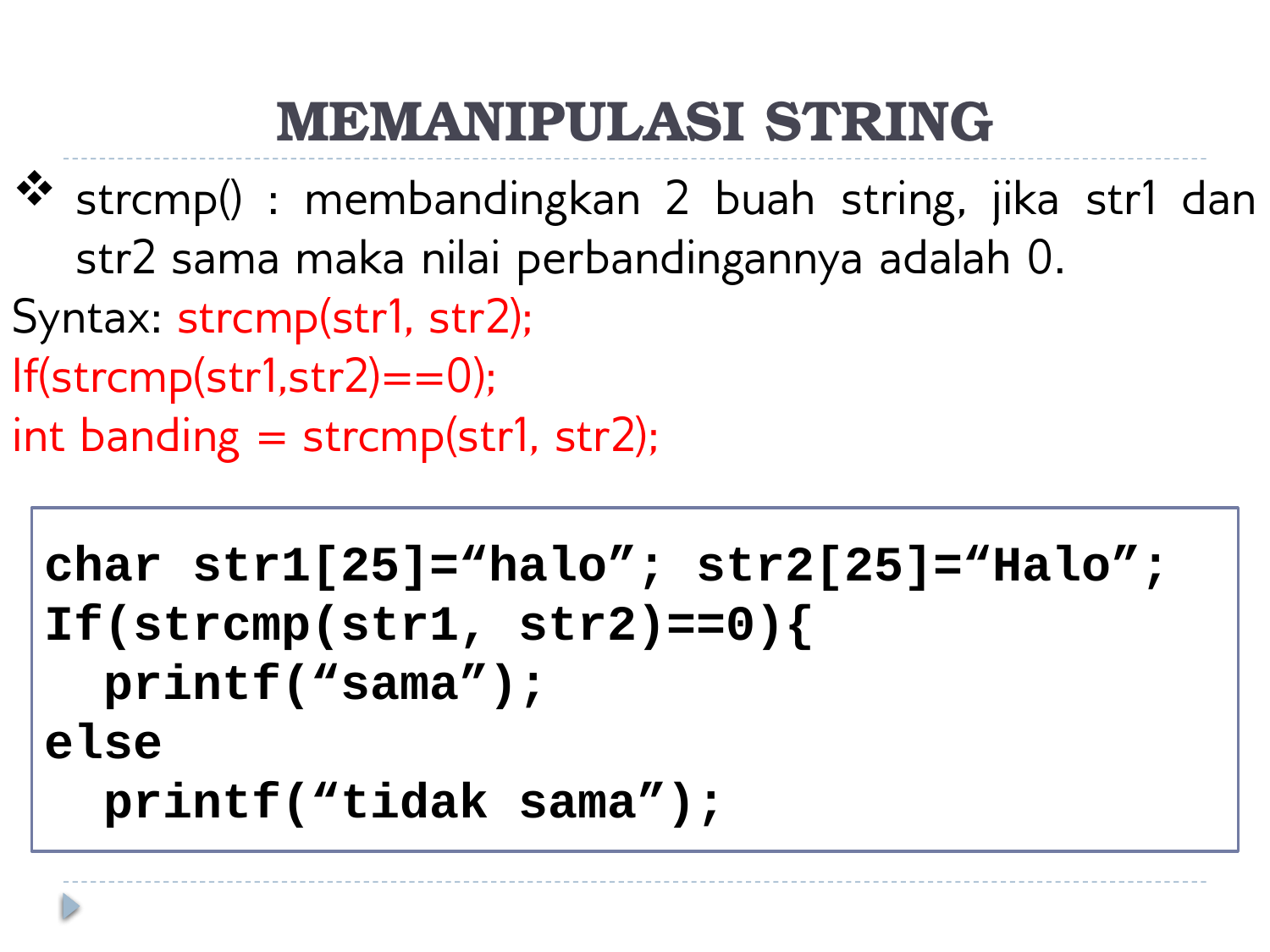

# MEMANIPULASI STRING
strcmp() : membandingkan 2 buah string, jika str1 dan str2 sama maka nilai perbandingannya adalah 0.
Syntax: strcmp(str1, str2);
If(strcmp(str1,str2)==0);
int banding = strcmp(str1, str2);
char str1[25]=“halo”; str2[25]=“Halo”;
If(strcmp(str1, str2)==0){
  printf(“sama”);
else
  printf(“tidak sama”);